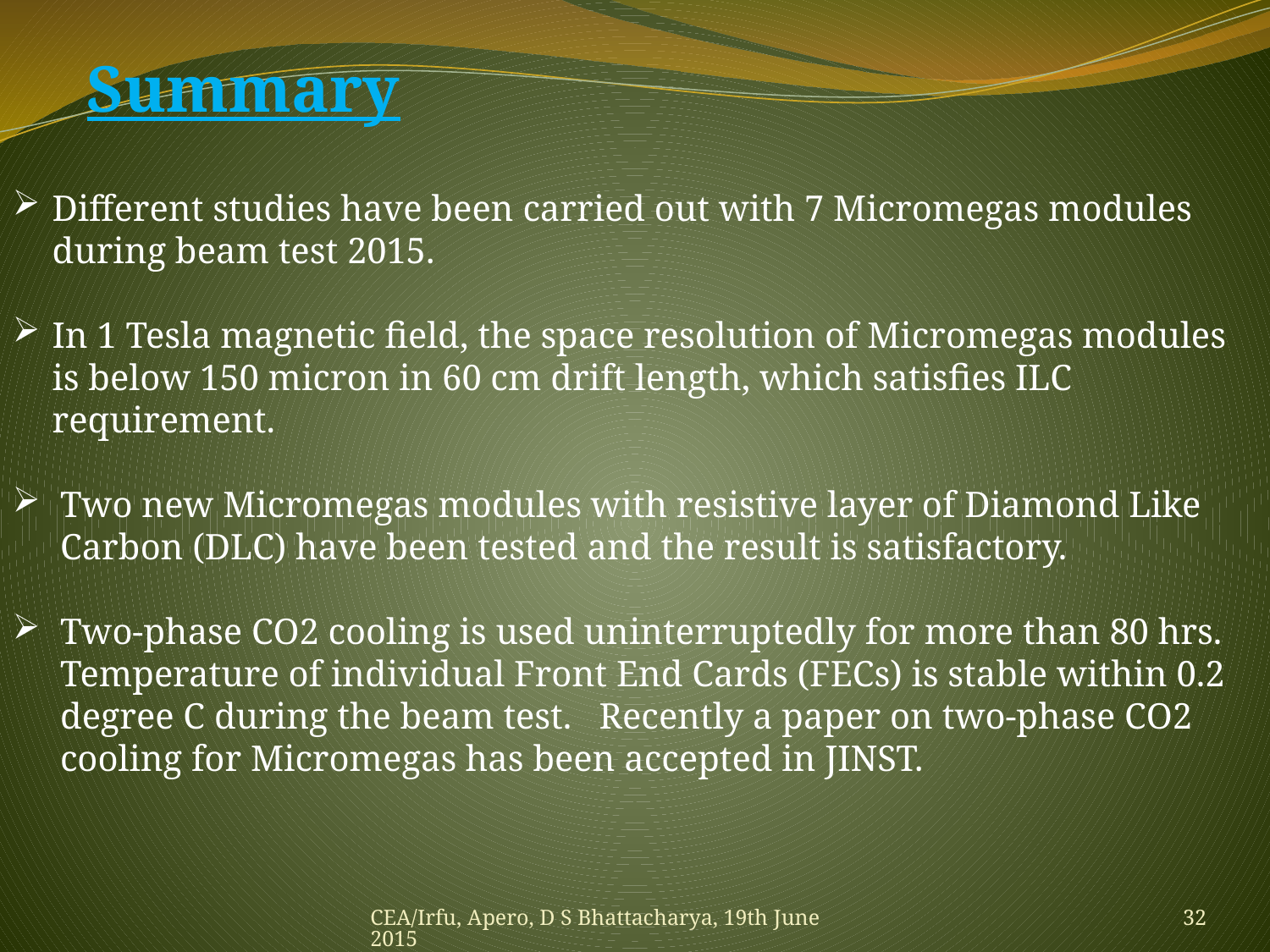

Summary
Different studies have been carried out with 7 Micromegas modules during beam test 2015.

In 1 Tesla magnetic field, the space resolution of Micromegas modules is below 150 micron in 60 cm drift length, which satisfies ILC requirement.

Two new Micromegas modules with resistive layer of Diamond Like Carbon (DLC) have been tested and the result is satisfactory.

Two-phase CO2 cooling is used uninterruptedly for more than 80 hrs. Temperature of individual Front End Cards (FECs) is stable within 0.2 degree C during the beam test.   Recently a paper on two-phase CO2 cooling for Micromegas has been accepted in JINST.

CEA/Irfu, Apero, D S Bhattacharya, 19th June 2015
32